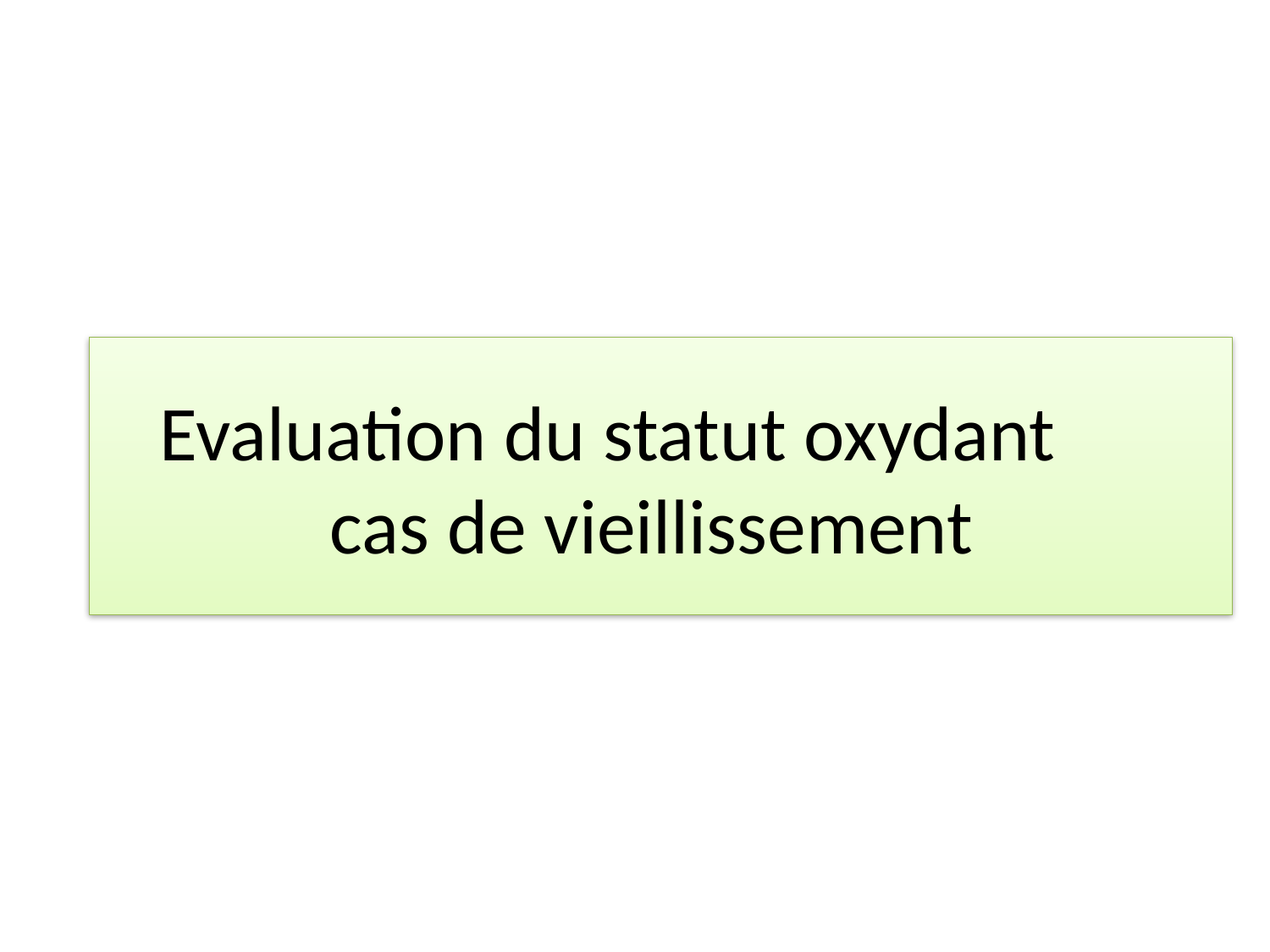

# Evaluation du statut oxydant       cas de vieillissement